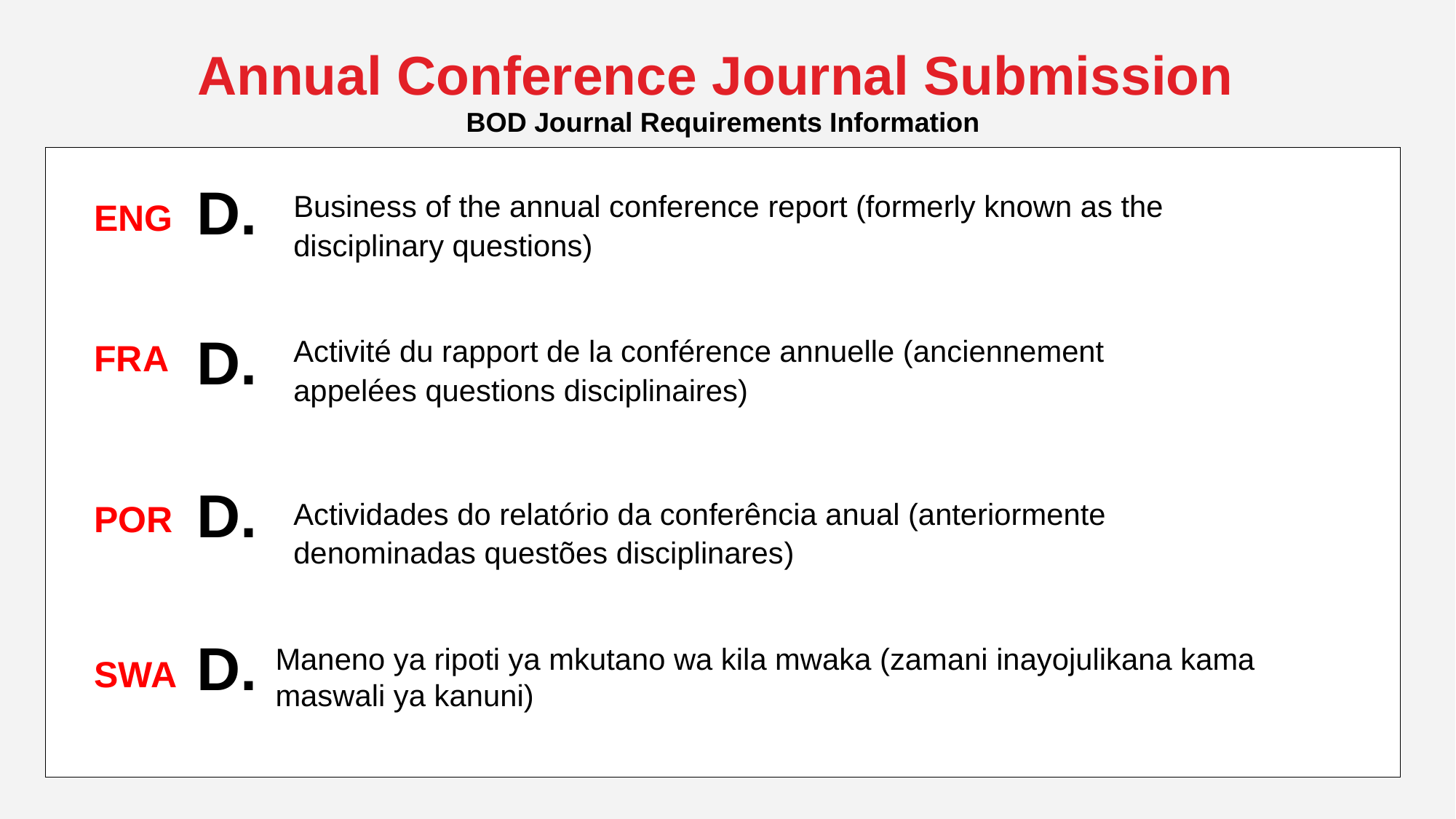

Annual Conference Journal Submission
BOD Journal Requirements Information

D.
Business of the annual conference report (formerly known as the disciplinary questions)
ENG
D.
Activité du rapport de la conférence annuelle (anciennement appelées questions disciplinaires)
FRA
D.
Actividades do relatório da conferência anual (anteriormente denominadas questões disciplinares)

POR
D.
Maneno ya ripoti ya mkutano wa kila mwaka (zamani inayojulikana kama maswali ya kanuni)
SWA